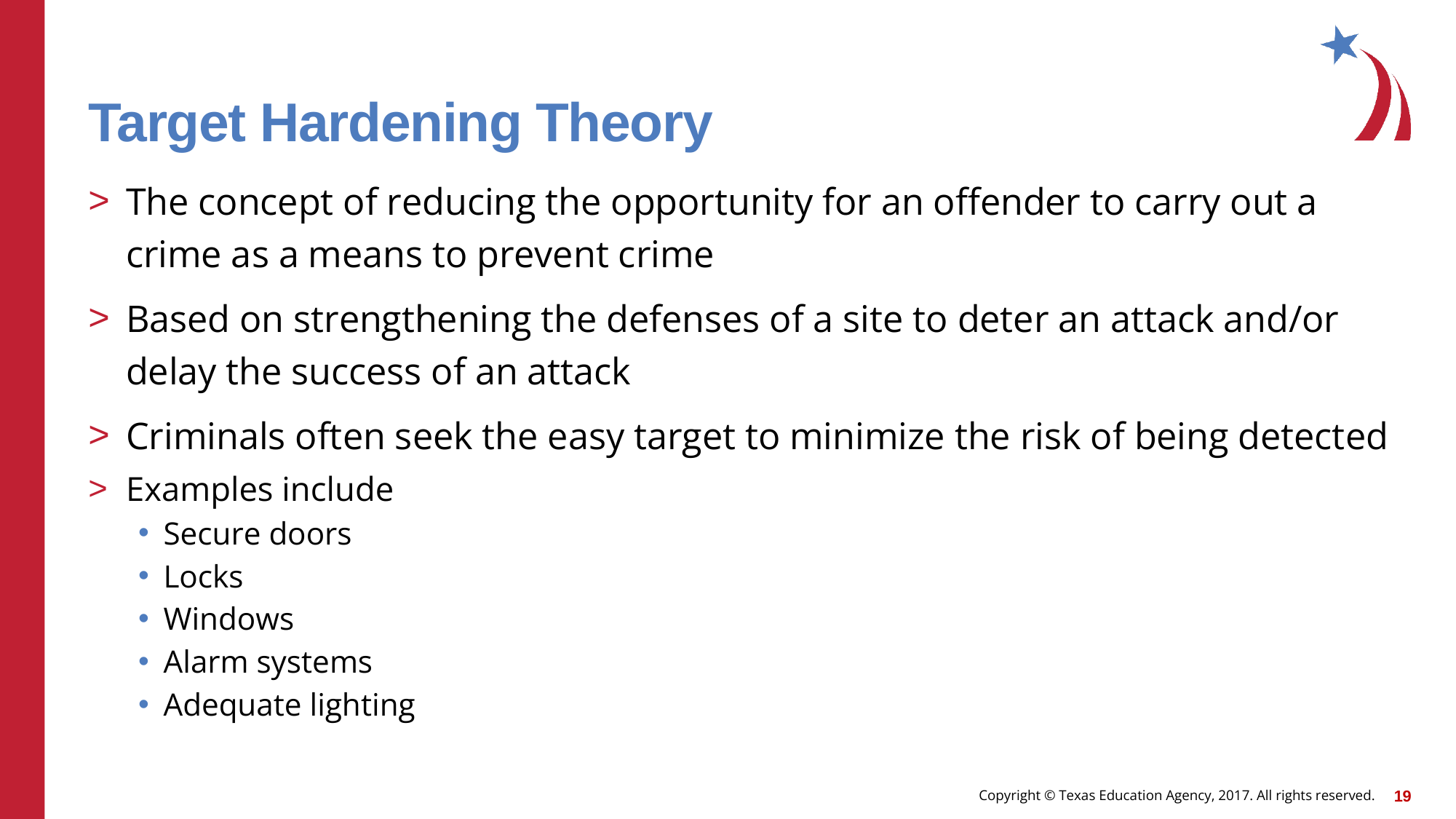

# Target Hardening Theory
The concept of reducing the opportunity for an offender to carry out a crime as a means to prevent crime
Based on strengthening the defenses of a site to deter an attack and/or delay the success of an attack
Criminals often seek the easy target to minimize the risk of being detected
Examples include
Secure doors
Locks
Windows
Alarm systems
Adequate lighting